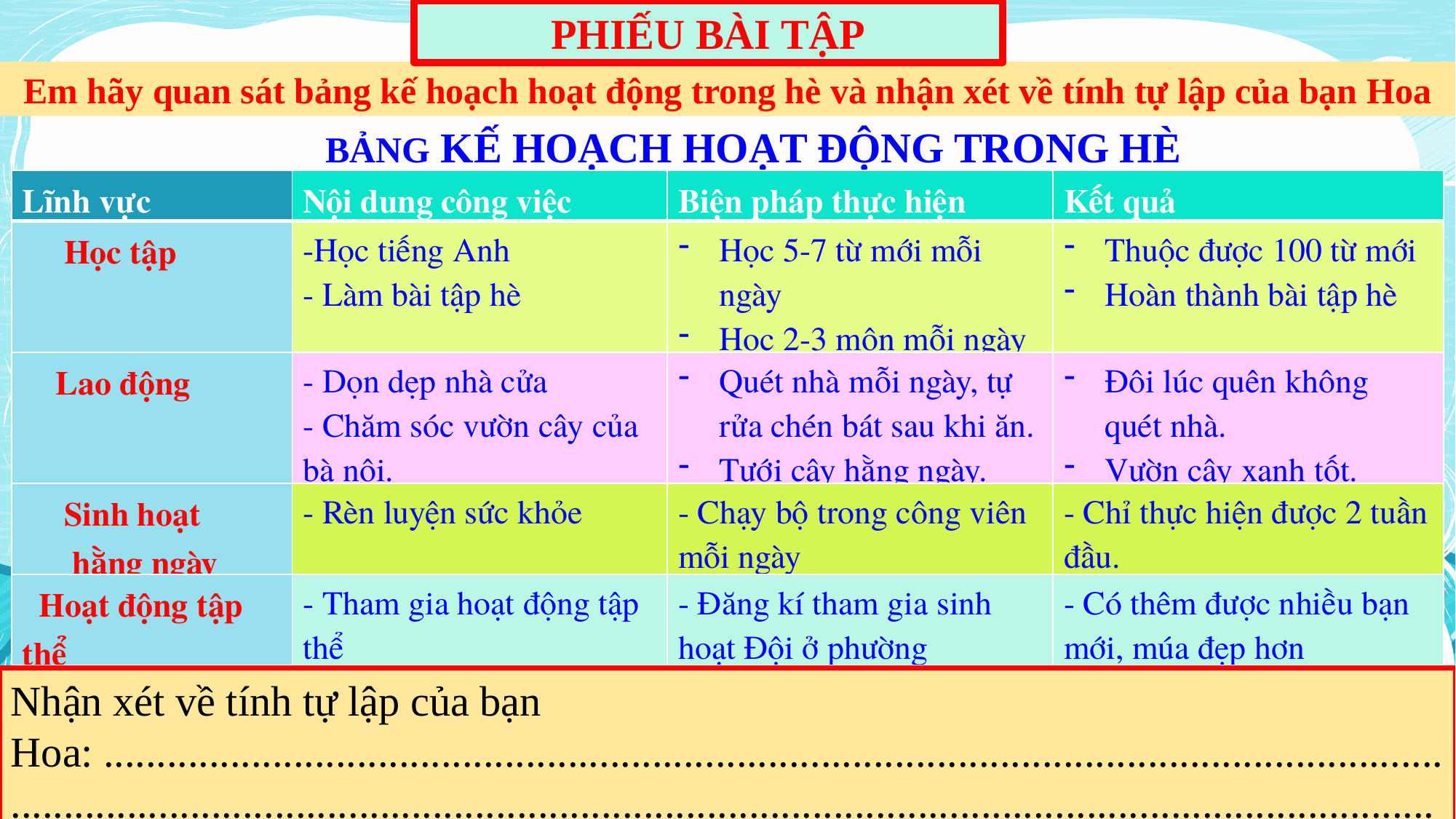

PHIẾU BÀI TẬP
Em hãy quan sát bảng kế hoạch hoạt động trong hè và nhận xét về tính tự lập của bạn Hoa
BẢNG KẾ HOẠCH HOẠT ĐỘNG TRONG HÈ
| Lĩnh vực | Nội dung công việc | Biện pháp thực hiện | Kết quả |
| --- | --- | --- | --- |
| Học tập | -Học tiếng Anh - Làm bài tập hè | Học 5-7 từ mới mỗi ngày Học 2-3 môn mỗi ngày | Thuộc được 100 từ mới Hoàn thành bài tập hè |
| Lao động | - Dọn dẹp nhà cửa - Chăm sóc vườn cây của bà nội. | Quét nhà mỗi ngày, tự rửa chén bát sau khi ăn. Tưới cây hằng ngày. | Đôi lúc quên không quét nhà. Vườn cây xanh tốt. |
| Sinh hoạt hằng ngày | - Rèn luyện sức khỏe | - Chạy bộ trong công viên mỗi ngày | - Chỉ thực hiện được 2 tuần đầu. |
| Hoạt động tập thể | - Tham gia hoạt động tập thể | - Đăng kí tham gia sinh hoạt Đội ở phường | - Có thêm được nhiều bạn mới, múa đẹp hơn |
Nhận xét về tính tự lập của bạn Hoa: ..............................................................................................................................................................................................................................................................................